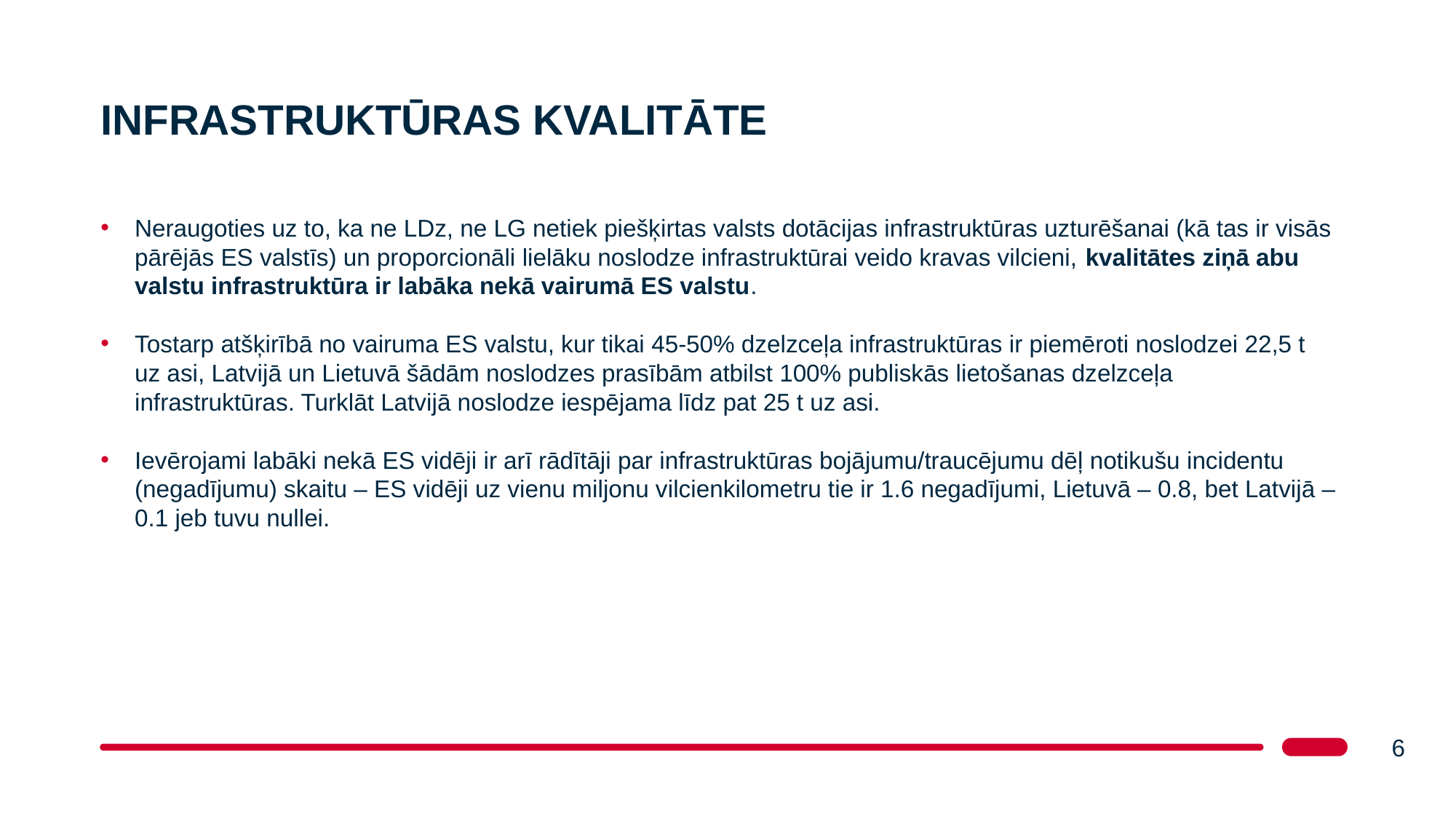

Infrastruktūras kvalitāte
Neraugoties uz to, ka ne LDz, ne LG netiek piešķirtas valsts dotācijas infrastruktūras uzturēšanai (kā tas ir visās pārējās ES valstīs) un proporcionāli lielāku noslodze infrastruktūrai veido kravas vilcieni, kvalitātes ziņā abu valstu infrastruktūra ir labāka nekā vairumā ES valstu.

Tostarp atšķirībā no vairuma ES valstu, kur tikai 45-50% dzelzceļa infrastruktūras ir piemēroti noslodzei 22,5 t uz asi, Latvijā un Lietuvā šādām noslodzes prasībām atbilst 100% publiskās lietošanas dzelzceļa infrastruktūras. Turklāt Latvijā noslodze iespējama līdz pat 25 t uz asi.

Ievērojami labāki nekā ES vidēji ir arī rādītāji par infrastruktūras bojājumu/traucējumu dēļ notikušu incidentu (negadījumu) skaitu – ES vidēji uz vienu miljonu vilcienkilometru tie ir 1.6 negadījumi, Lietuvā – 0.8, bet Latvijā – 0.1 jeb tuvu nullei.

6